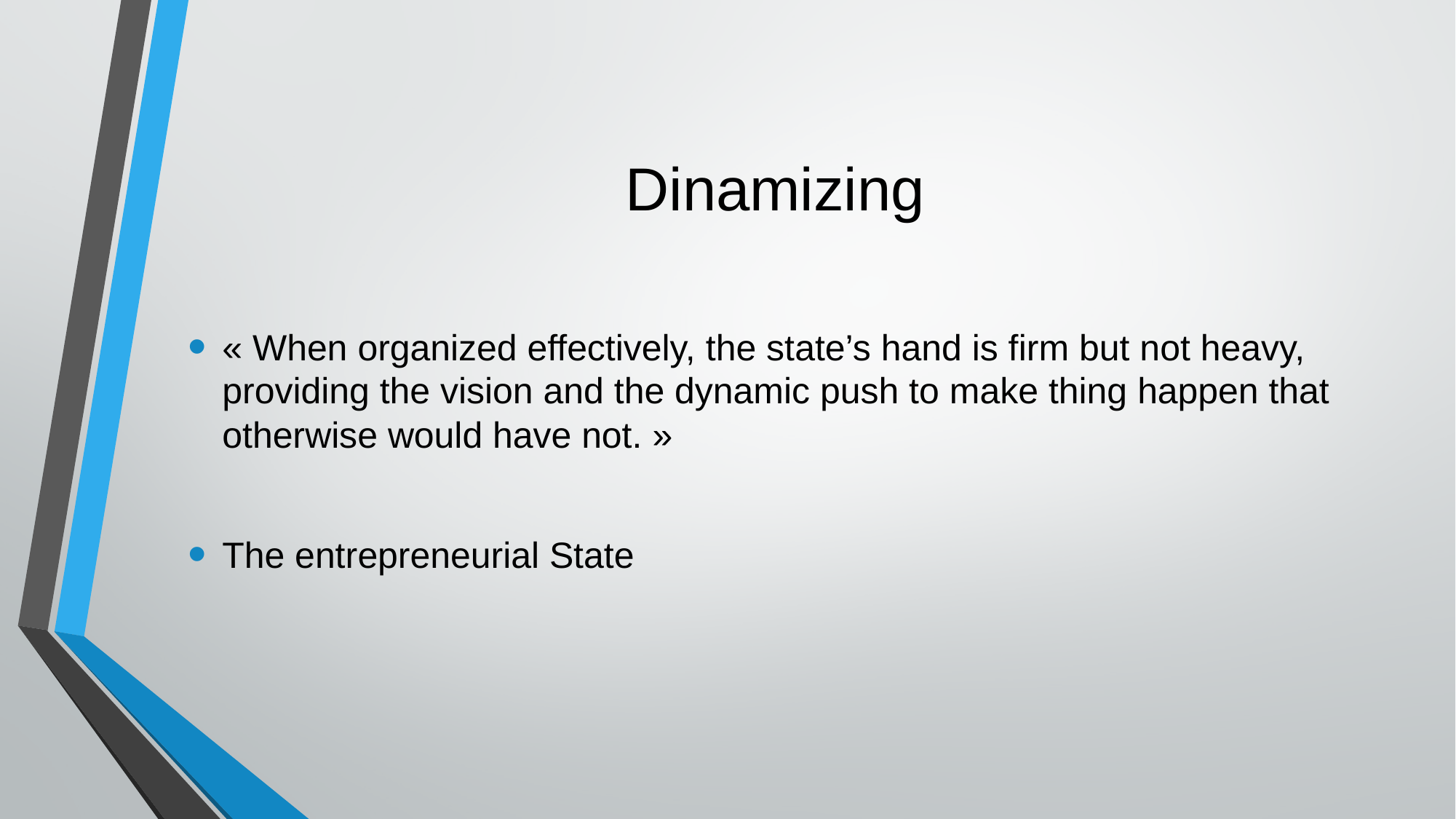

# Dinamizing
« When organized effectively, the state’s hand is firm but not heavy, providing the vision and the dynamic push to make thing happen that otherwise would have not. »

The entrepreneurial State